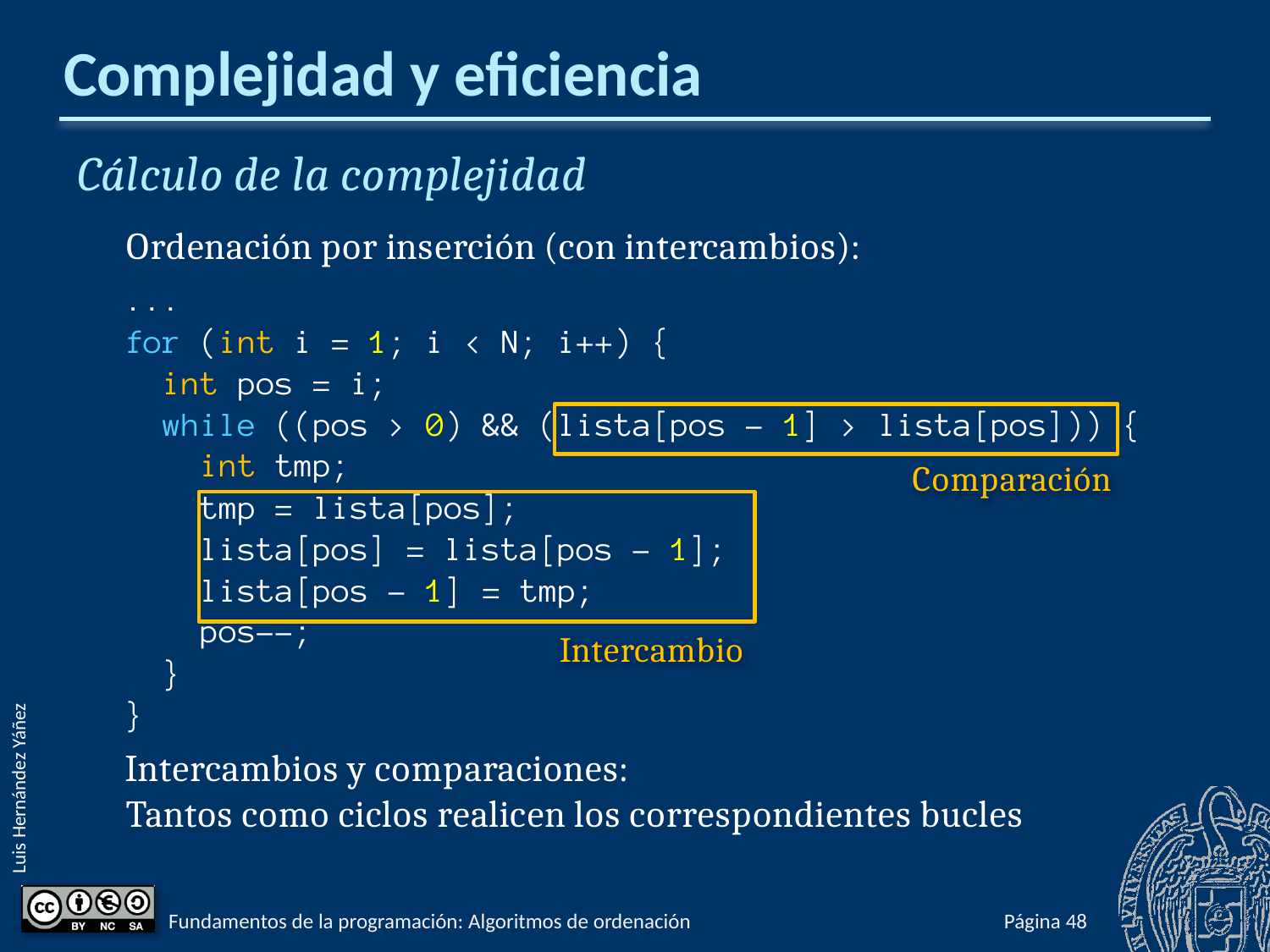

# Complejidad y eficiencia
Cálculo de la complejidad
Ordenación por inserción (con intercambios):
...
for (int i = 1; i < N; i++) {
  int pos = i;
  while ((pos > 0) && (lista[pos - 1] > lista[pos])) {
    int tmp;
    tmp = lista[pos];
    lista[pos] = lista[pos - 1];
    lista[pos - 1] = tmp;
    pos--;
  }
}
Intercambios y comparaciones:
Tantos como ciclos realicen los correspondientes bucles

Comparación

Intercambio
Fundamentos de la programación: Algoritmos de ordenación
Página 48